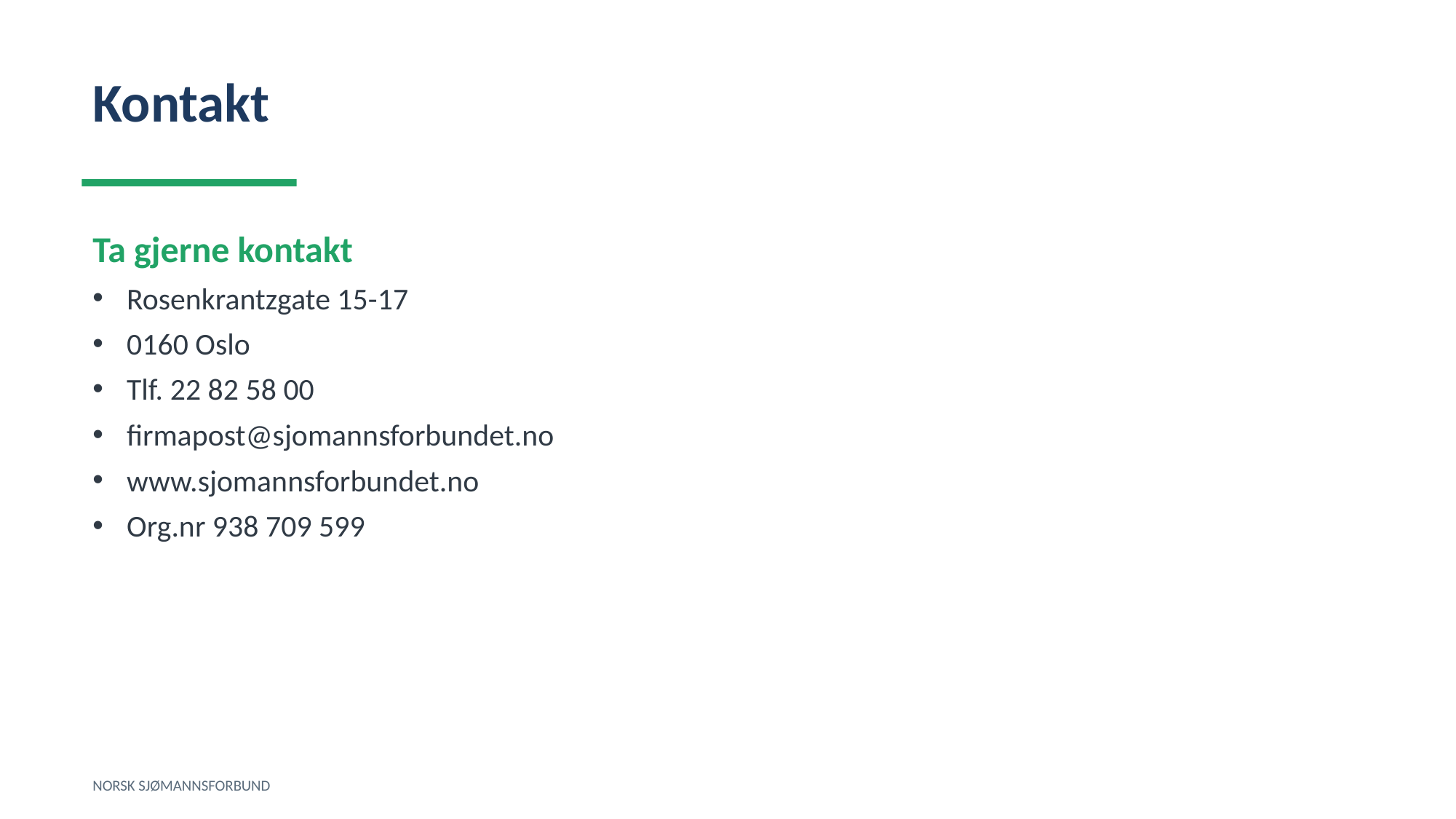

Kontakt

Ta gjerne kontakt
Rosenkrantzgate 15-17
0160 Oslo
Tlf. 22 82 58 00
firmapost@sjomannsforbundet.no
www.sjomannsforbundet.no
Org.nr 938 709 599
NORSK SJØMANNSFORBUND